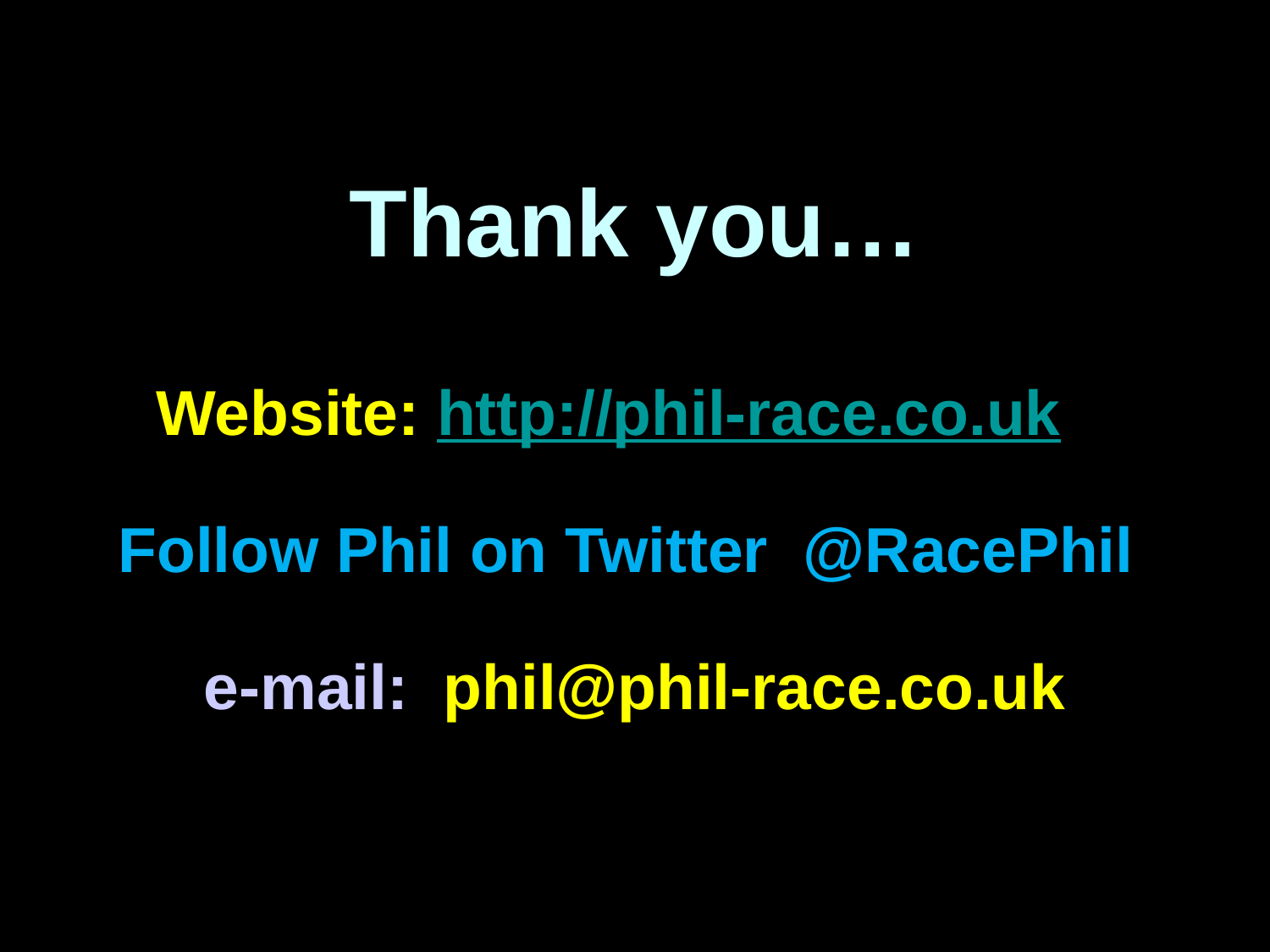

Thank you…

Website: http://phil-race.co.uk

Follow Phil on Twitter  @RacePhil

e-mail:  phil@phil-race.co.uk